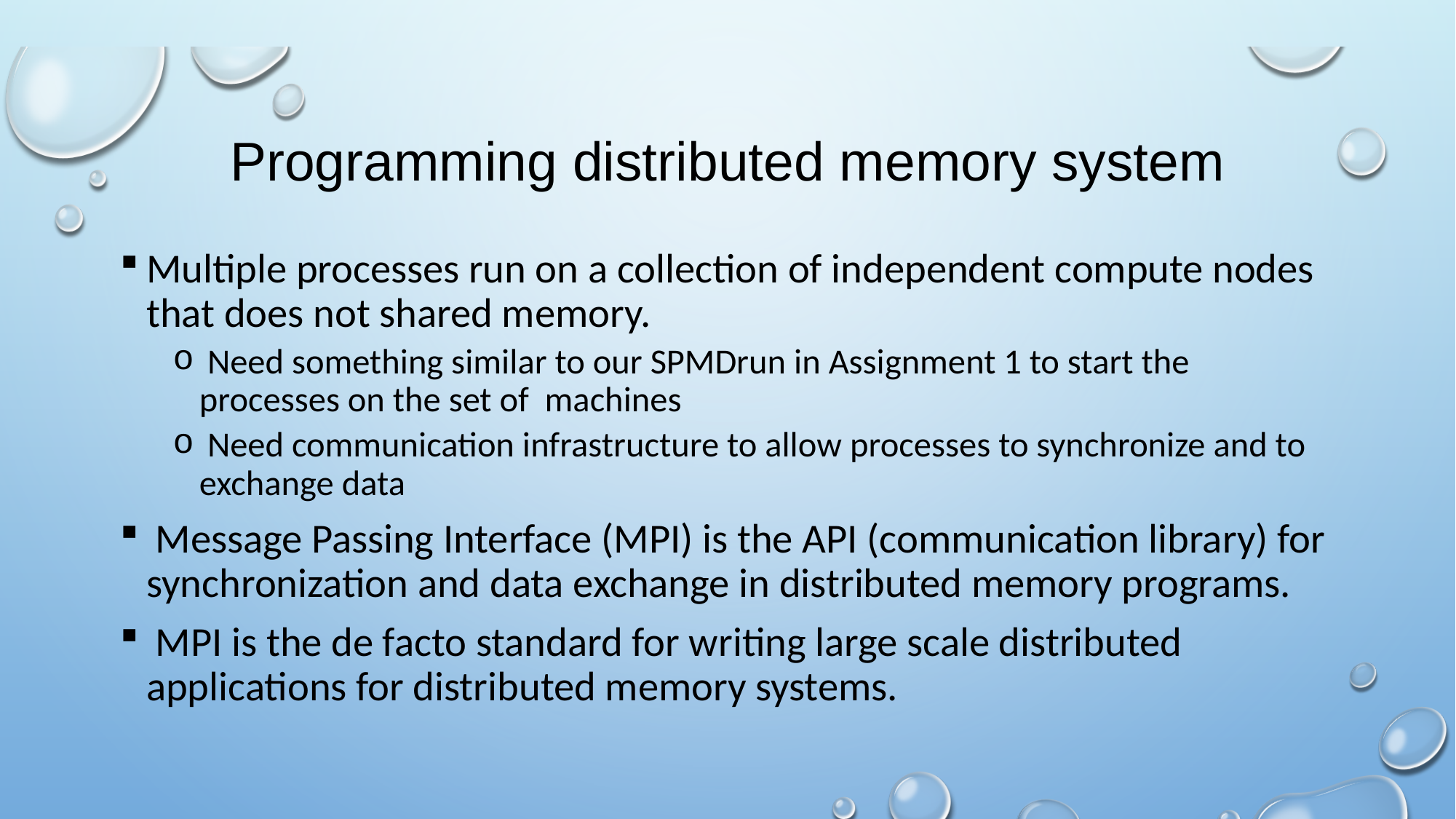

# Programming distributed memory system
Multiple processes run on a collection of independent compute nodes that does not shared memory.
 Need something similar to our SPMDrun in Assignment 1 to start the processes on the set of  machines
 Need communication infrastructure to allow processes to synchronize and to exchange data
 Message Passing Interface (MPI) is the API (communication library) for synchronization and data exchange in distributed memory programs.
 MPI is the de facto standard for writing large scale distributed applications for distributed memory systems.